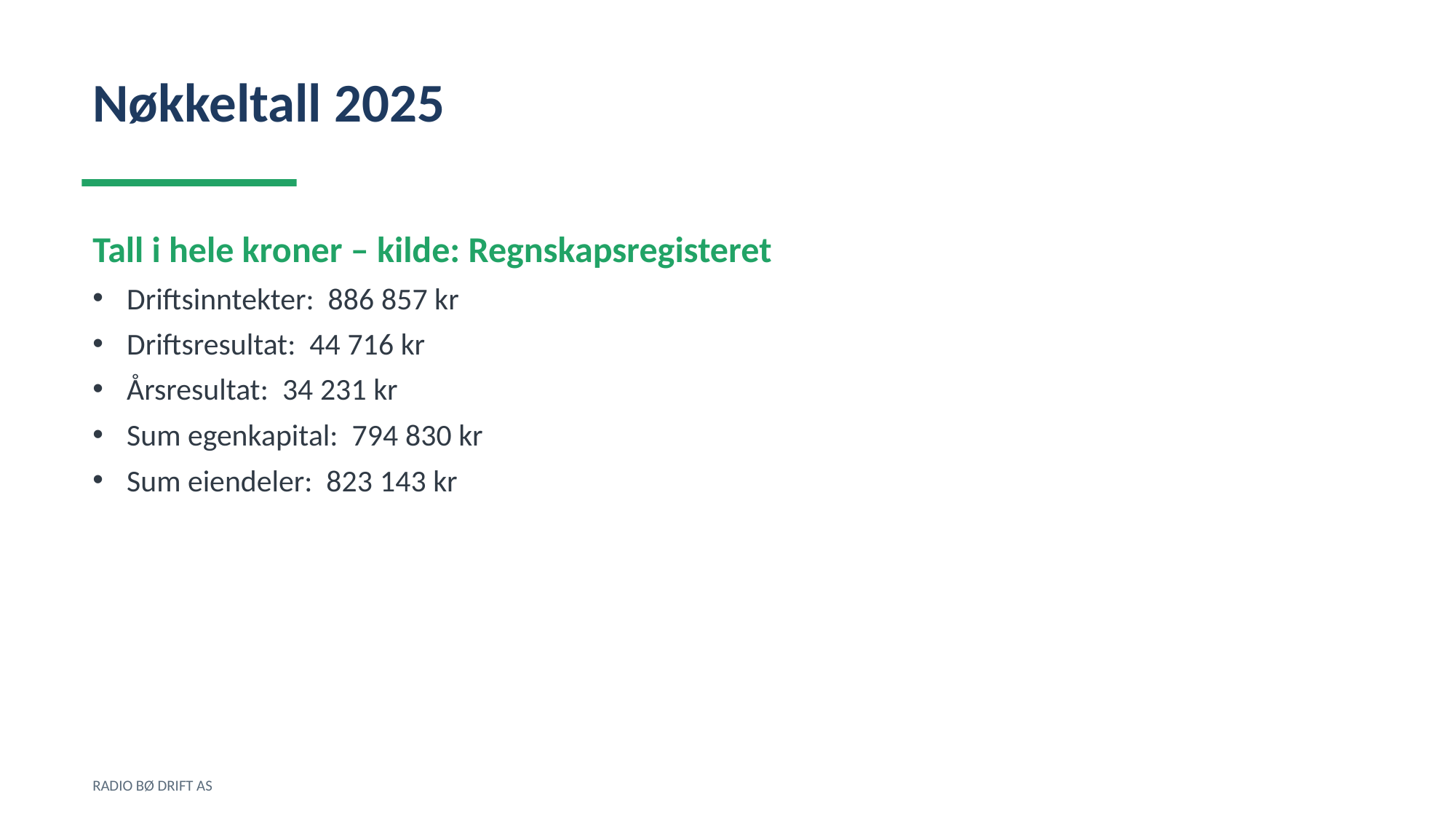

Nøkkeltall 2025

Tall i hele kroner – kilde: Regnskapsregisteret
Driftsinntekter:  886 857 kr
Driftsresultat:  44 716 kr
Årsresultat:  34 231 kr
Sum egenkapital:  794 830 kr
Sum eiendeler:  823 143 kr
RADIO BØ DRIFT AS